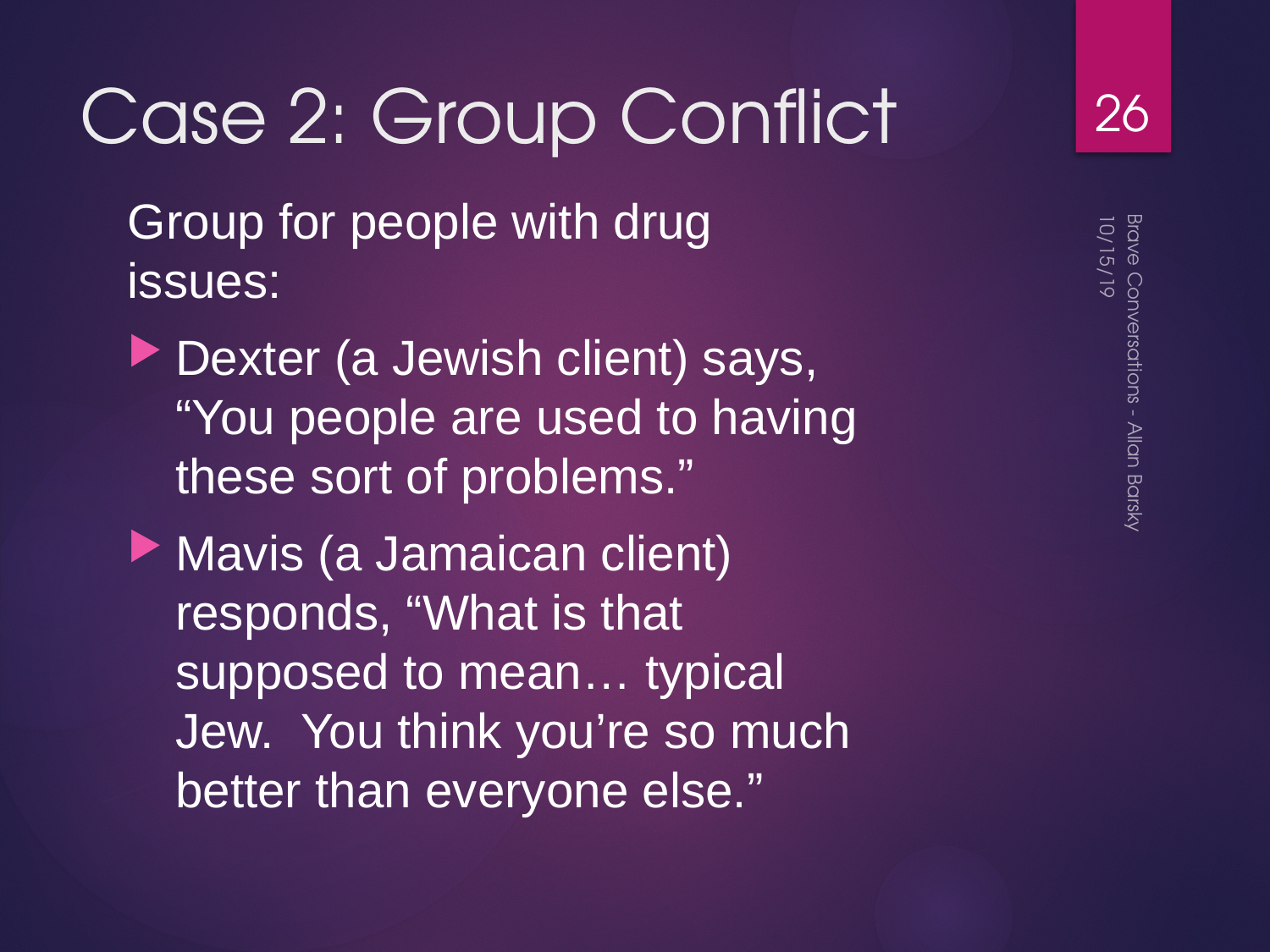

26
# Case 2: Group Conflict
Group for people with drug issues:
Dexter (a Jewish client) says, “You people are used to having these sort of problems.”
Mavis (a Jamaican client) responds, “What is that supposed to mean… typical Jew.  You think you’re so much better than everyone else.”
10/15/19
Brave Conversations - Allan Barsky